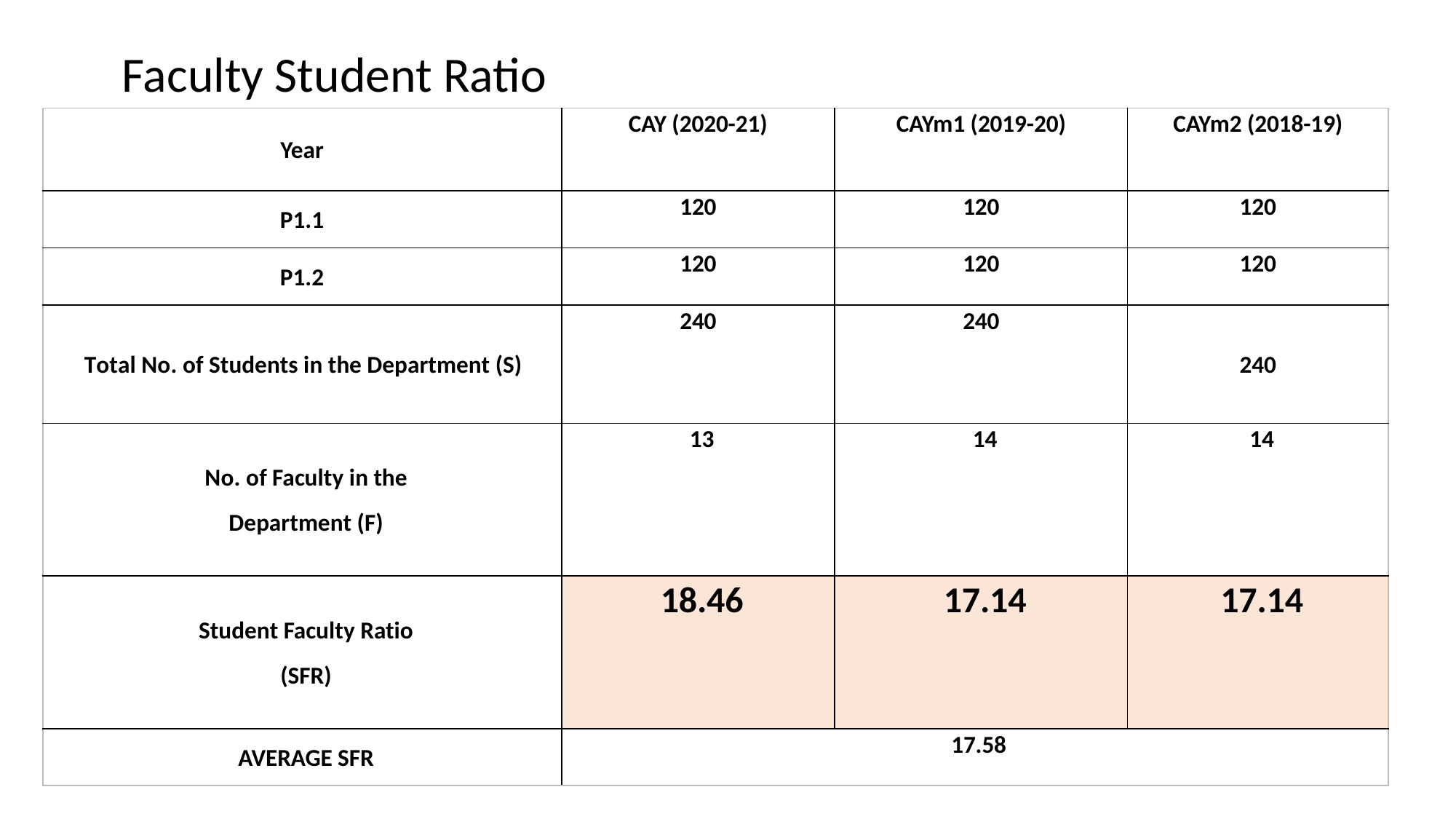

# Faculty Student Ratio
| Year | CAY (2020-21) | CAYm1 (2019-20) | CAYm2 (2018-19) |
| --- | --- | --- | --- |
| P1.1 | 120 | 120 | 120 |
| P1.2 | 120 | 120 | 120 |
| Total No. of Students in the Department (S) | 240 | 240 | 240 |
| No. of Faculty in the Department (F) | 13 | 14 | 14 |
| Student Faculty Ratio (SFR) | 18.46 | 17.14 | 17.14 |
| AVERAGE SFR | 17.58 |  |  |